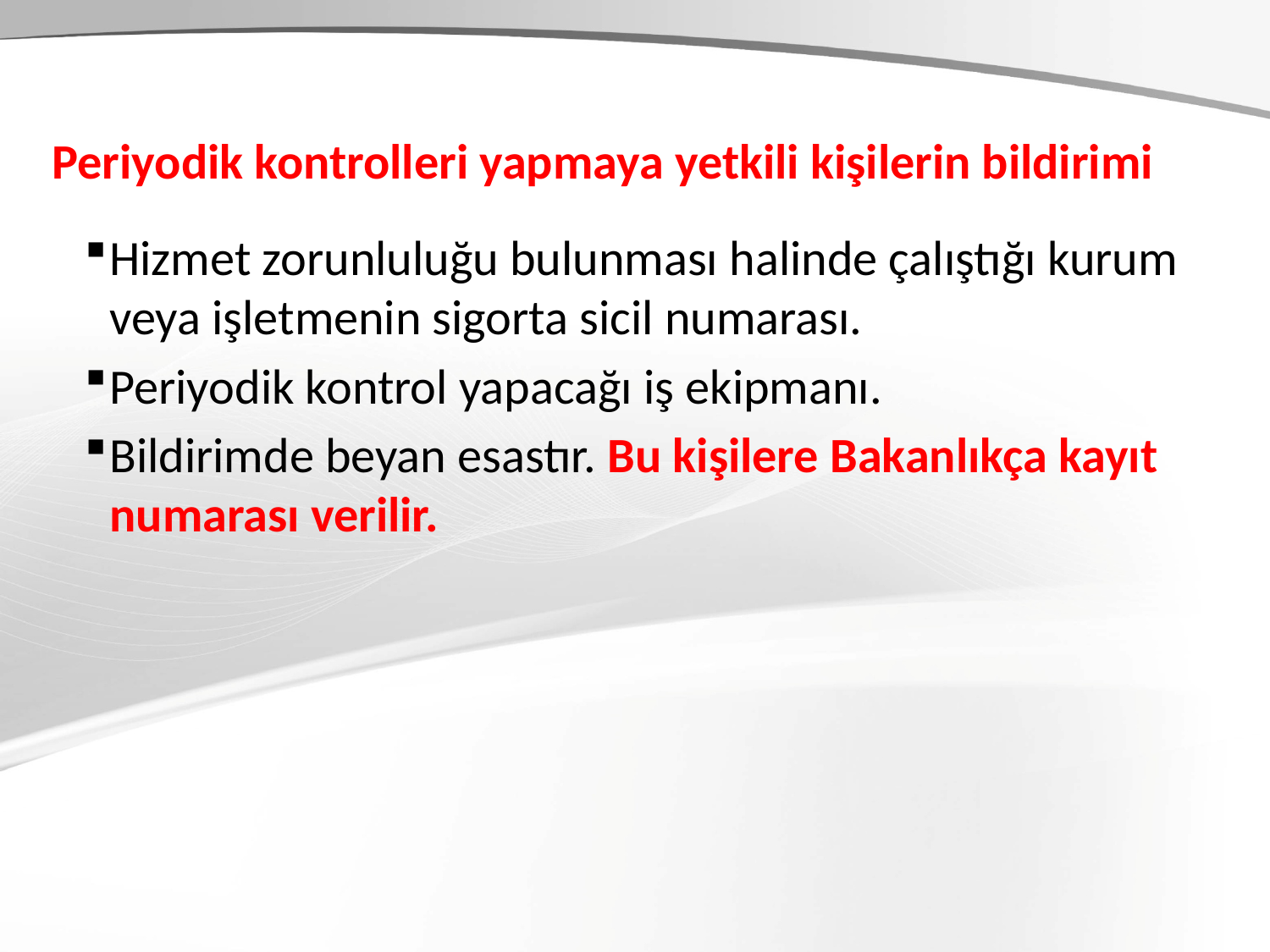

# Periyodik kontrolleri yapmaya yetkili kişilerin bildirimi
Hizmet zorunluluğu bulunması halinde çalıştığı kurum veya işletmenin sigorta sicil numarası.
Periyodik kontrol yapacağı iş ekipmanı.
Bildirimde beyan esastır. Bu kişilere Bakanlıkça kayıt numarası verilir.